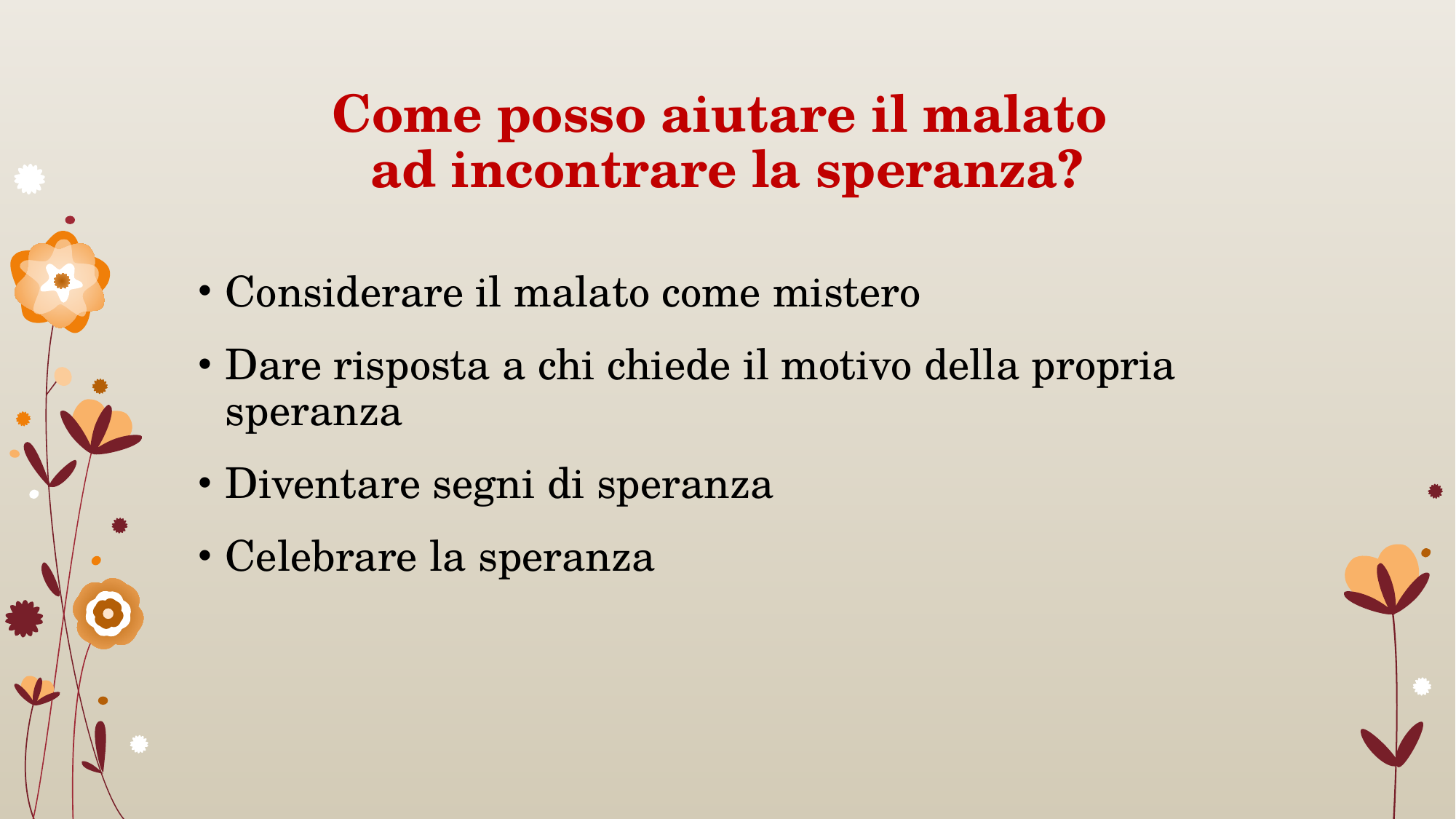

# Come posso aiutare il malato ad incontrare la speranza?
Considerare il malato come mistero
Dare risposta a chi chiede il motivo della propria speranza
Diventare segni di speranza
Celebrare la speranza